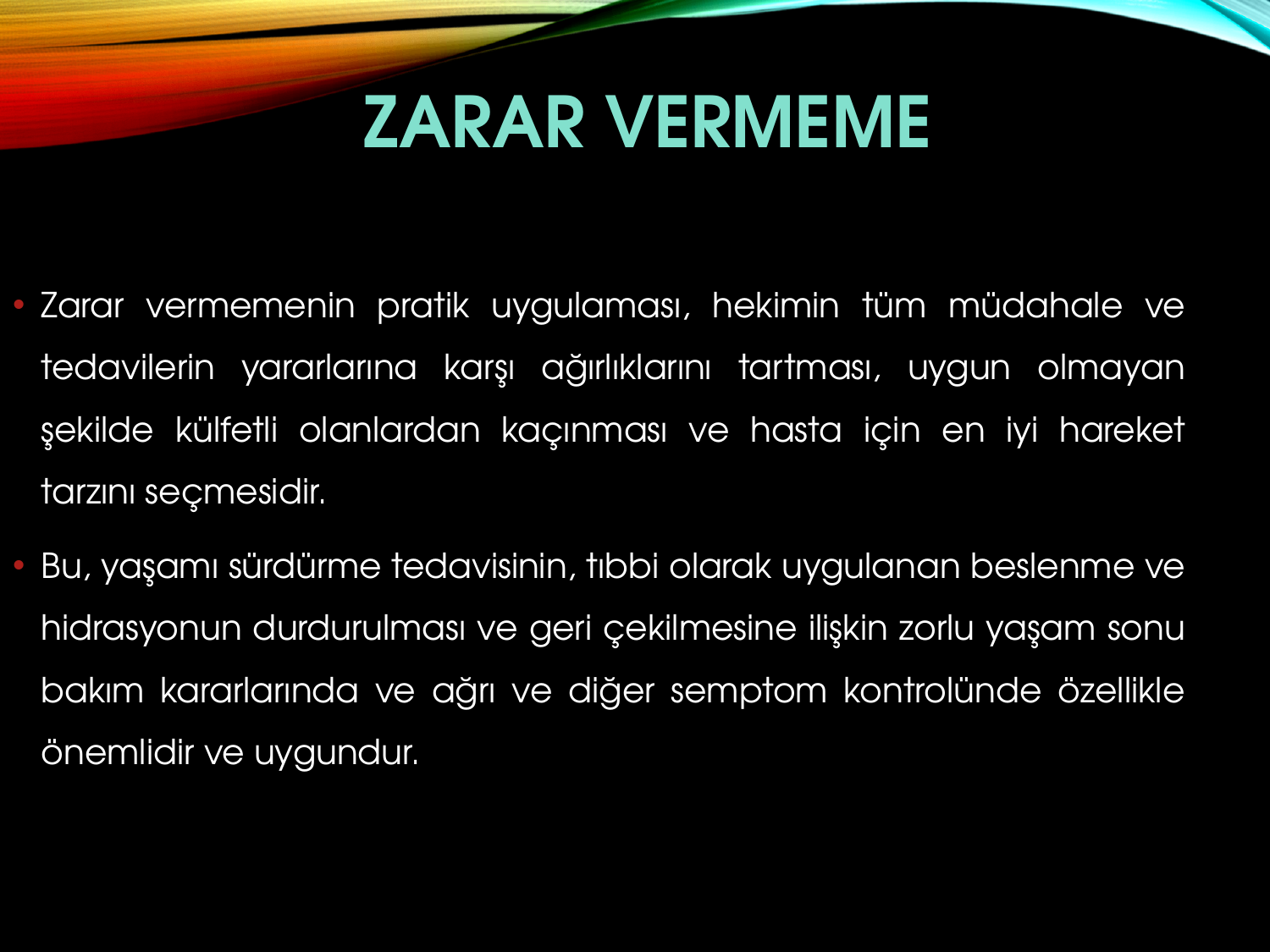

# ZARAR VERMEME
Zarar vermemenin pratik uygulaması, hekimin tüm müdahale ve tedavilerin yararlarına karşı ağırlıklarını tartması, uygun olmayan şekilde külfetli olanlardan kaçınması ve hasta için en iyi hareket tarzını seçmesidir.
Bu, yaşamı sürdürme tedavisinin, tıbbi olarak uygulanan beslenme ve hidrasyonun durdurulması ve geri çekilmesine ilişkin zorlu yaşam sonu bakım kararlarında ve ağrı ve diğer semptom kontrolünde özellikle önemlidir ve uygundur.